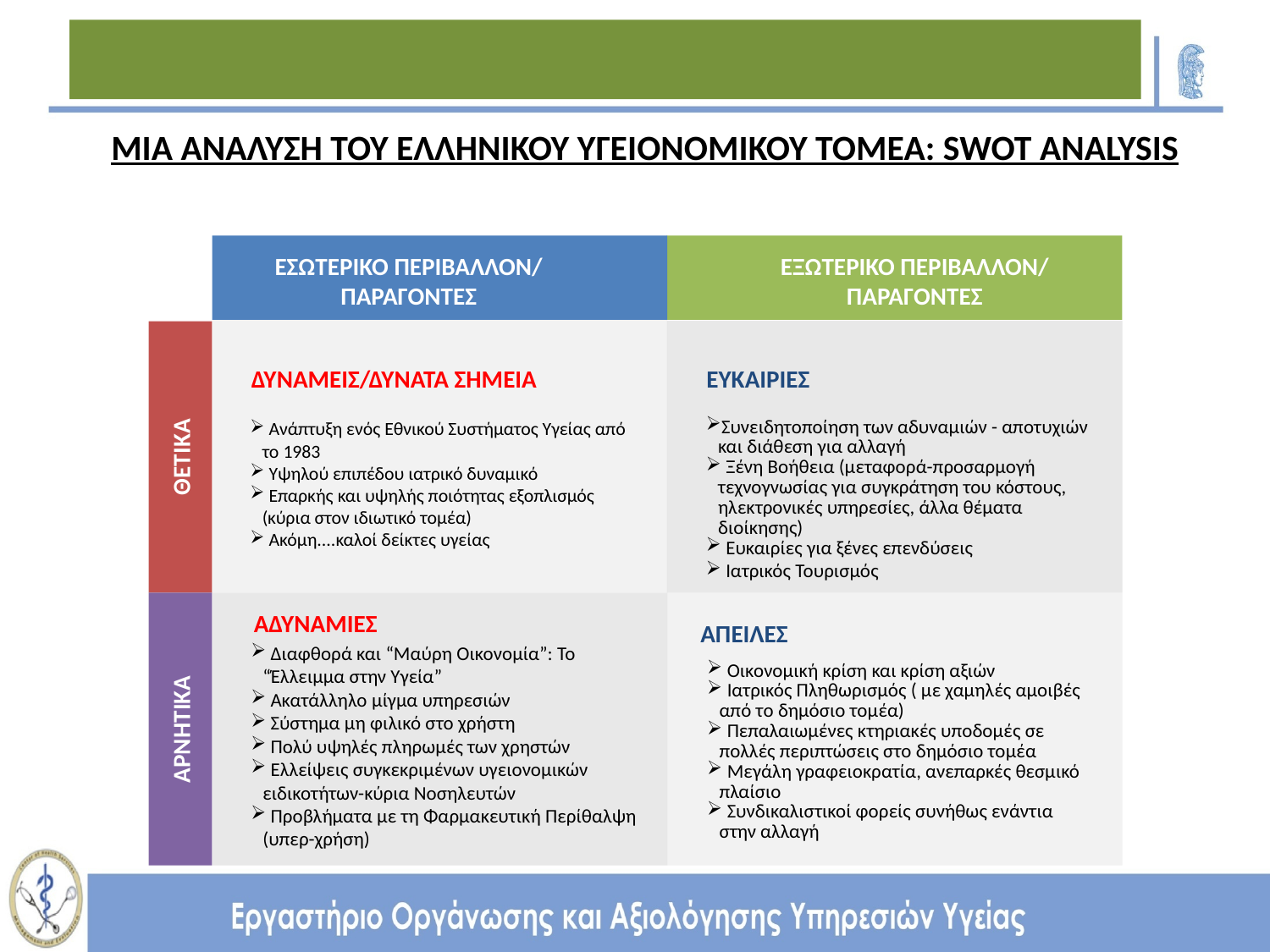

ΜΙΑ ΑΝΑΛΥΣΗ ΤΟΥ ΕΛΛΗΝΙΚΟΥ ΥΓΕΙΟΝΟΜΙΚΟΥ ΤΟΜΕΑ: SWOT ANALYSIS

ΕΣΩΤΕΡΙΚΟ ΠΕΡΙΒΑΛΛΟΝ/
ΠΑΡΑΓΟΝΤΕΣ
ΕΞΩΤΕΡΙΚΟ ΠΕΡΙΒΑΛΛΟΝ/
ΠΑΡΑΓΟΝΤΕΣ

ΔΥΝΑΜΕΙΣ/ΔΥΝΑΤΑ ΣΗΜΕΙΑ
ΕΥΚΑΙΡΙΕΣ
 Ανάπτυξη ενός Εθνικού Συστήματος Υγείας από το 1983
 Υψηλού επιπέδου ιατρικό δυναμικό
 Επαρκής και υψηλής ποιότητας εξοπλισμός (κύρια στον ιδιωτικό τομέα)
 Ακόμη....καλοί δείκτες υγείας
Συνειδητοποίηση των αδυναμιών - αποτυχιών και διάθεση για αλλαγή
 Ξένη Βοήθεια (μεταφορά-προσαρμογή τεχνογνωσίας για συγκράτηση του κόστους, ηλεκτρονικές υπηρεσίες, άλλα θέματα διοίκησης)
 Ευκαιρίες για ξένες επενδύσεις
 Ιατρικός Τουρισμός
ΘΕΤΙΚΑ

ΑΔΥΝΑΜΙΕΣ
ΑΠΕΙΛΕΣ
 Διαφθορά και “Μαύρη Οικονομία”: Το “Έλλειμμα στην Υγεία”
 Ακατάλληλο μίγμα υπηρεσιών
 Σύστημα μη φιλικό στο χρήστη
 Πολύ υψηλές πληρωμές των χρηστών
 Ελλείψεις συγκεκριμένων υγειονομικών ειδικοτήτων-κύρια Νοσηλευτών
 Προβλήματα με τη Φαρμακευτική Περίθαλψη (υπερ-χρήση)
 Οικονομική κρίση και κρίση αξιών
 Ιατρικός Πληθωρισμός ( με χαμηλές αμοιβές από το δημόσιο τομέα)
 Πεπαλαιωμένες κτηριακές υποδομές σε πολλές περιπτώσεις στο δημόσιο τομέα
 Μεγάλη γραφειοκρατία, ανεπαρκές θεσμικό πλαίσιο
 Συνδικαλιστικοί φορείς συνήθως ενάντια στην αλλαγή
ΑΡΝΗΤΙΚΑ